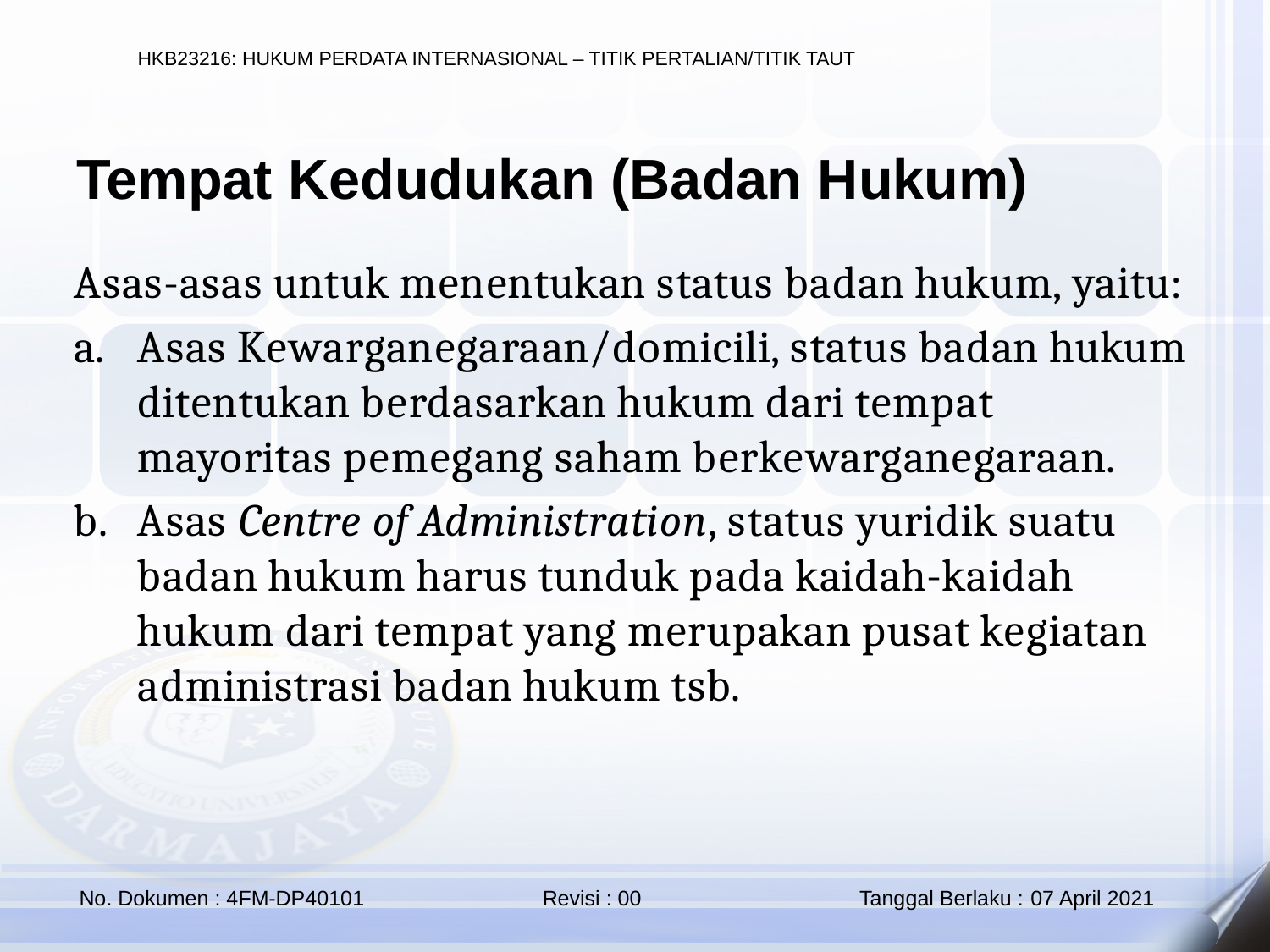

Tempat Kedudukan (Badan Hukum)
Asas-asas untuk menentukan status badan hukum, yaitu:
Asas Kewarganegaraan/domicili, status badan hukum ditentukan berdasarkan hukum dari tempat mayoritas pemegang saham berkewarganegaraan.
Asas Centre of Administration, status yuridik suatu badan hukum harus tunduk pada kaidah-kaidah hukum dari tempat yang merupakan pusat kegiatan administrasi badan hukum tsb.